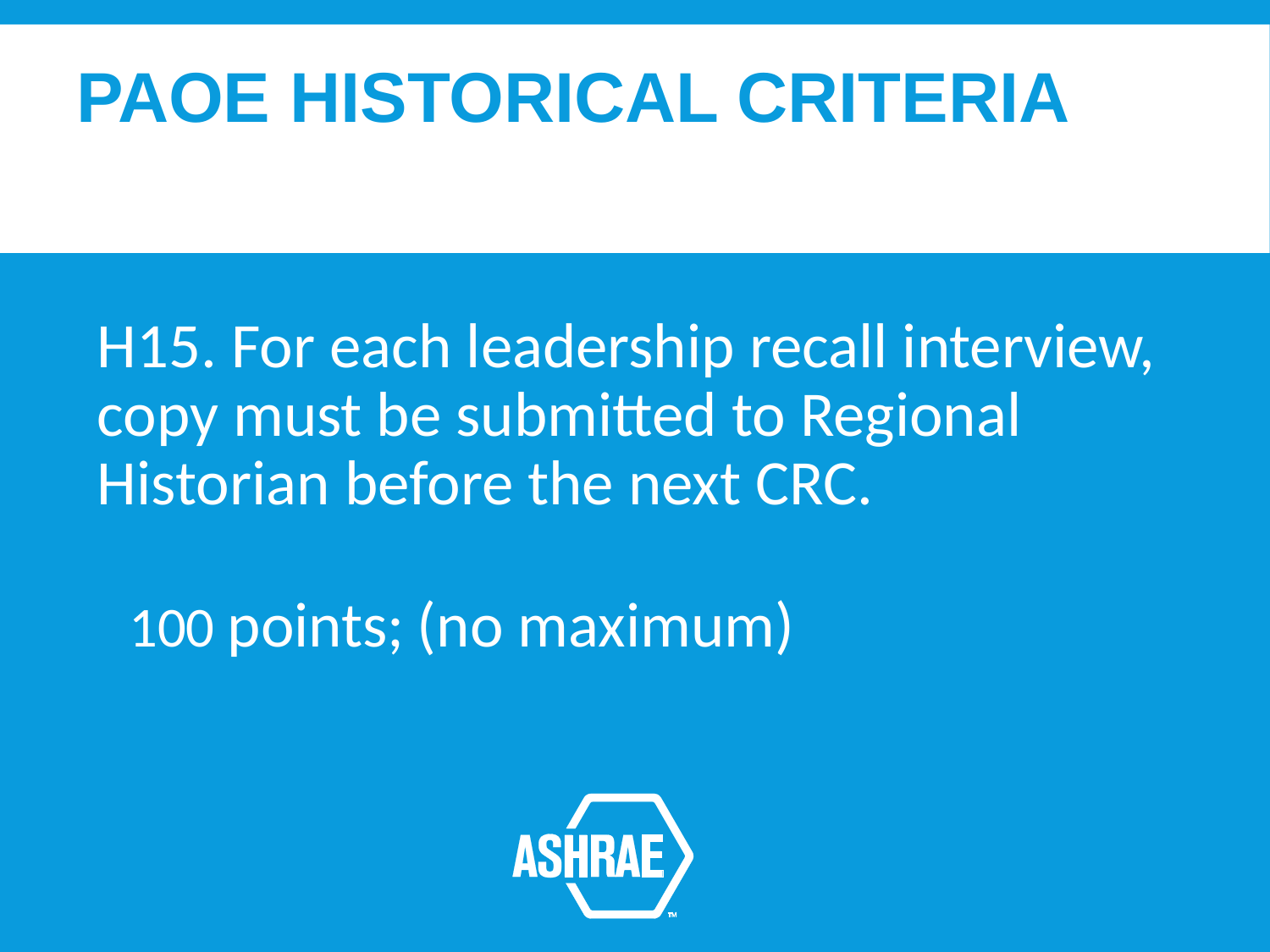

# PAOE HISTORICAL CRITERIA
H15. For each leadership recall interview, copy must be submitted to Regional Historian before the next CRC.

100 points; (no maximum)